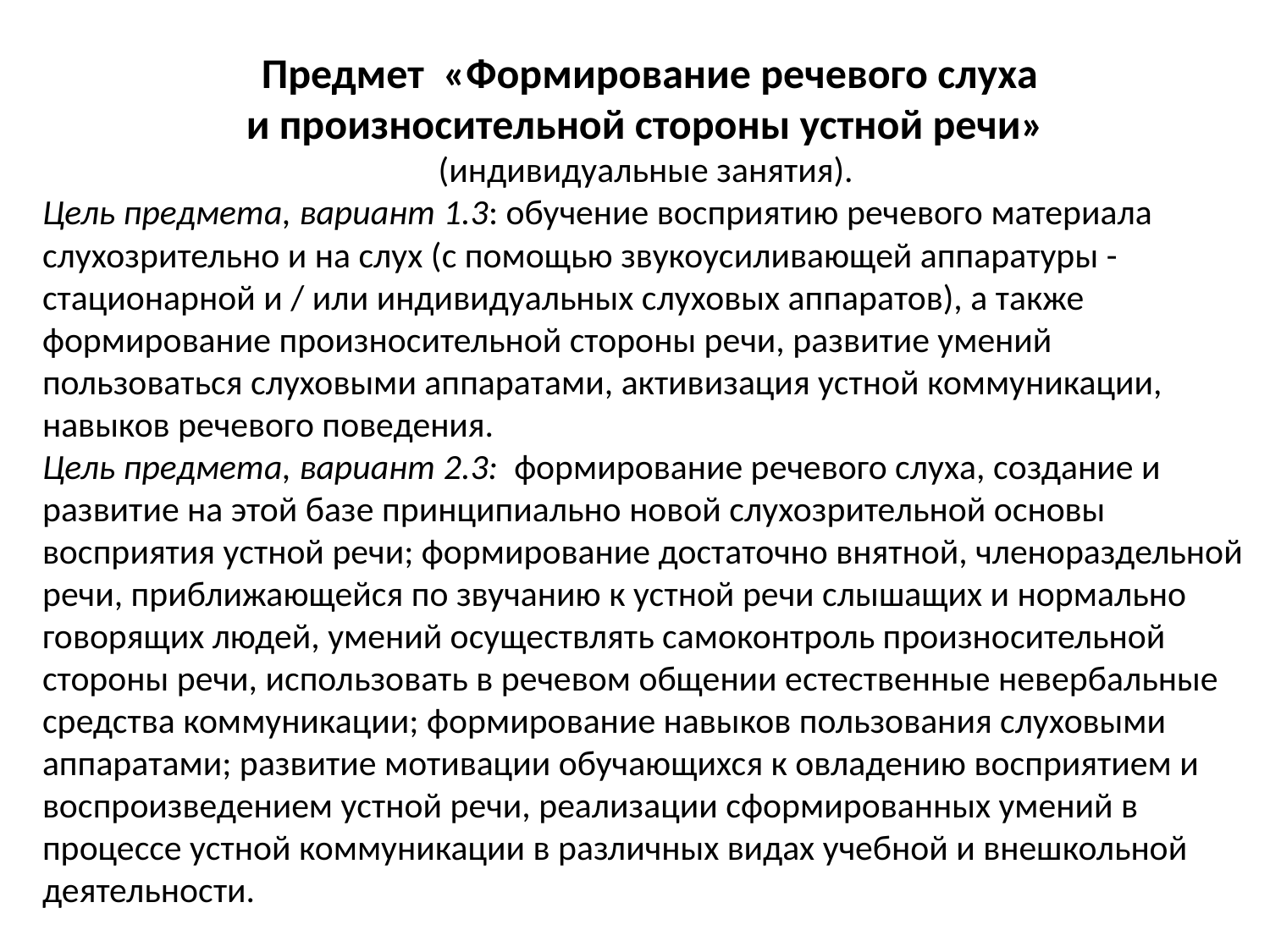

Предмет  «Формирование речевого слуха
и произносительной стороны устной речи»
(индивидуальные занятия).
Цель предмета, вариант 1.3: обучение восприятию речевого материала слухозрительно и на слух (с помощью звукоусиливающей аппаратуры - стационарной и / или индивидуальных слуховых аппаратов), а также формирование произносительной стороны речи, развитие умений пользоваться слуховыми аппаратами, активизация устной коммуникации, навыков речевого поведения.
Цель предмета, вариант 2.3:  формирование речевого слуха, создание и развитие на этой базе принципиально новой слухозрительной основы восприятия устной речи; формирование достаточно внятной, членораздельной речи, приближающейся по звучанию к устной речи слышащих и нормально говорящих людей, умений осуществлять самоконтроль произносительной стороны речи, использовать в речевом общении естественные невербальные средства коммуникации; формирование навыков пользования слуховыми аппаратами; развитие мотивации обучающихся к овладению восприятием и воспроизведением устной речи, реализации сформированных умений в процессе устной коммуникации в различных видах учебной и внешкольной деятельности.